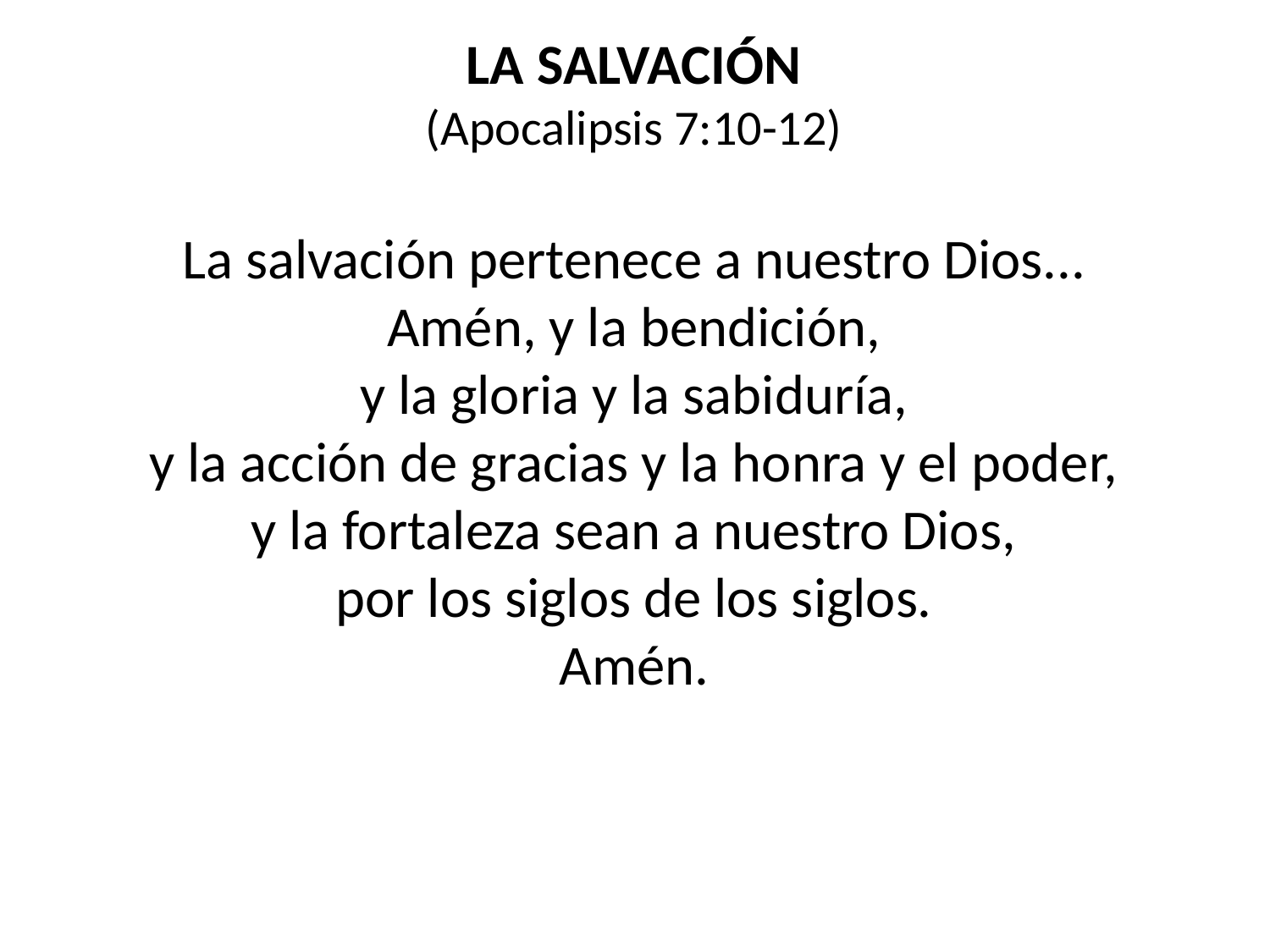

LA SALVACIÓN
(Apocalipsis 7:10-12)

La salvación pertenece a nuestro Dios...
Amén, y la bendición,
y la gloria y la sabiduría,
y la acción de gracias y la honra y el poder,
y la fortaleza sean a nuestro Dios,
por los siglos de los siglos.
Amén.